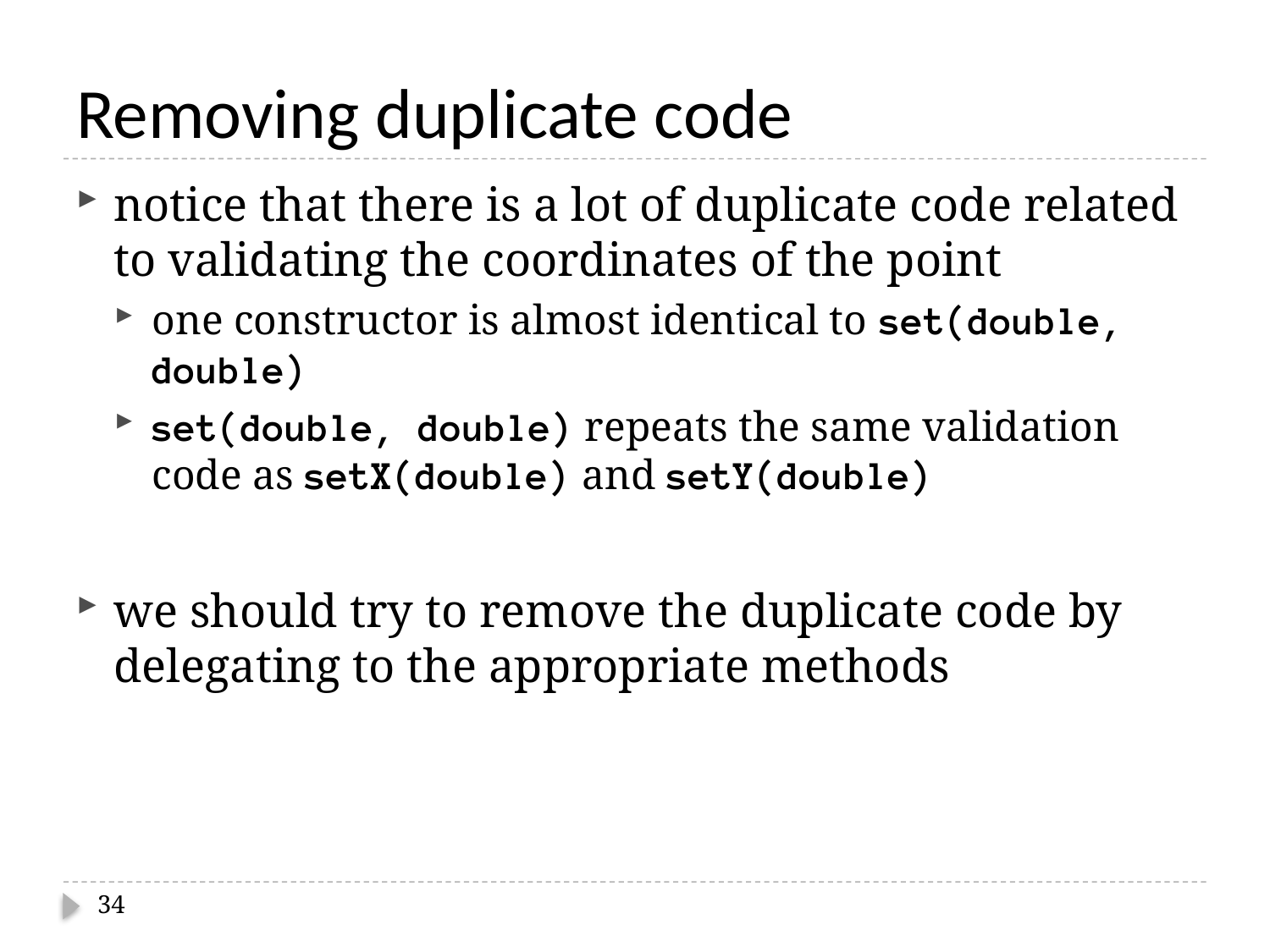

# Removing duplicate code
notice that there is a lot of duplicate code related to validating the coordinates of the point
one constructor is almost identical to set(double, double)
set(double, double) repeats the same validation code as setX(double) and setY(double)

we should try to remove the duplicate code by delegating to the appropriate methods
34